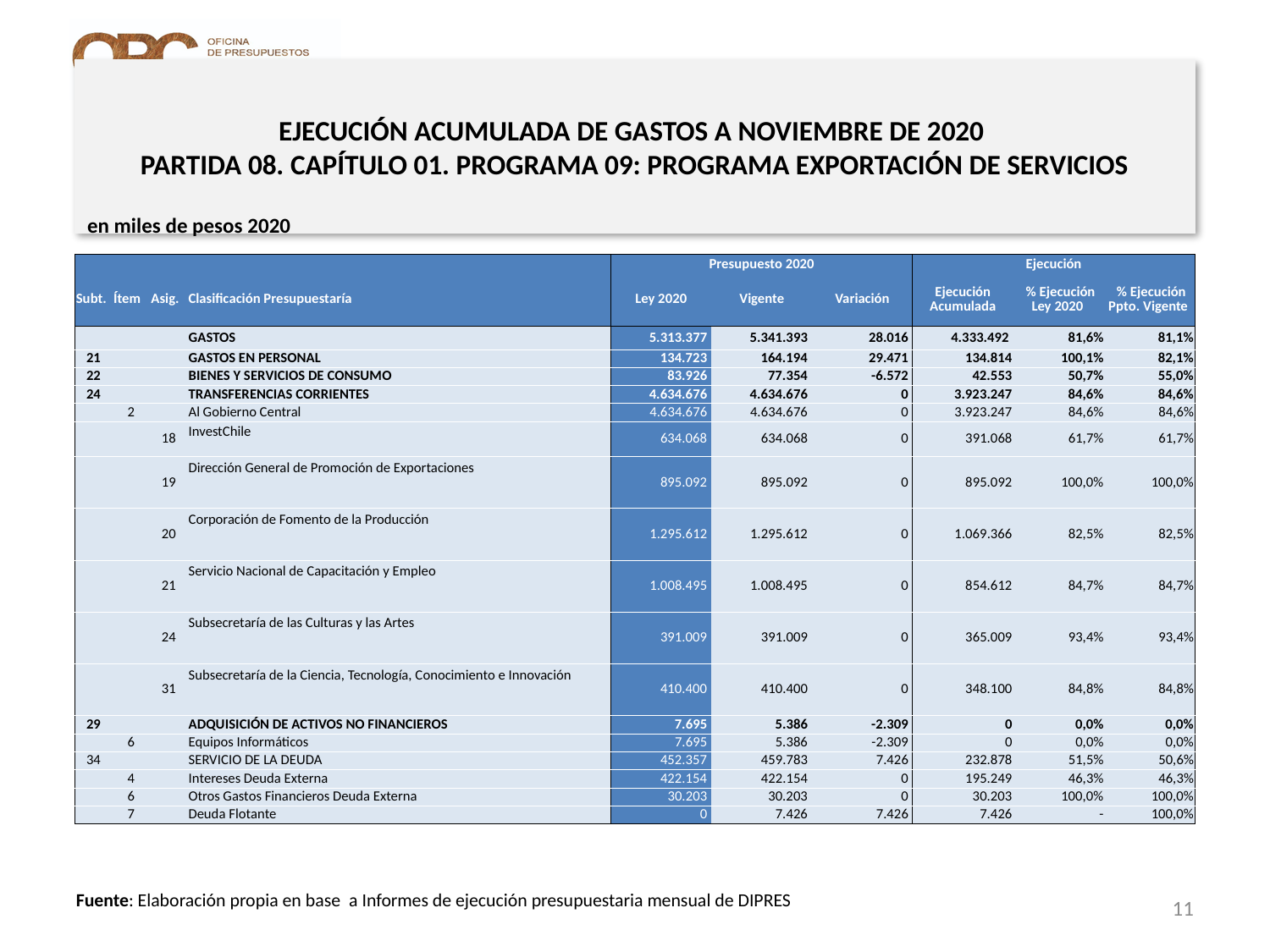

# EJECUCIÓN ACUMULADA DE GASTOS A NOVIEMBRE DE 2020 PARTIDA 08. CAPÍTULO 01. PROGRAMA 09: PROGRAMA EXPORTACIÓN DE SERVICIOS
en miles de pesos 2020
|  |  |  |  | Presupuesto 2020 |  |  | Ejecución |  |  |
| --- | --- | --- | --- | --- | --- | --- | --- | --- | --- |
| Subt. | Ítem | Asig. | Clasificación Presupuestaría | Ley 2020 | Vigente | Variación | Ejecución Acumulada | % Ejecución Ley 2020 | % Ejecución Ppto. Vigente |
|  |  |  | GASTOS | 5.313.377 | 5.341.393 | 28.016 | 4.333.492 | 81,6% | 81,1% |
| 21 |  |  | GASTOS EN PERSONAL | 134.723 | 164.194 | 29.471 | 134.814 | 100,1% | 82,1% |
| 22 |  |  | BIENES Y SERVICIOS DE CONSUMO | 83.926 | 77.354 | -6.572 | 42.553 | 50,7% | 55,0% |
| 24 |  |  | TRANSFERENCIAS CORRIENTES | 4.634.676 | 4.634.676 | 0 | 3.923.247 | 84,6% | 84,6% |
|  | 2 |  | Al Gobierno Central | 4.634.676 | 4.634.676 | 0 | 3.923.247 | 84,6% | 84,6% |
|  |  | 18 | InvestChile | 634.068 | 634.068 | 0 | 391.068 | 61,7% | 61,7% |
|  |  | 19 | Dirección General de Promoción de Exportaciones | 895.092 | 895.092 | 0 | 895.092 | 100,0% | 100,0% |
|  |  | 20 | Corporación de Fomento de la Producción | 1.295.612 | 1.295.612 | 0 | 1.069.366 | 82,5% | 82,5% |
|  |  | 21 | Servicio Nacional de Capacitación y Empleo | 1.008.495 | 1.008.495 | 0 | 854.612 | 84,7% | 84,7% |
|  |  | 24 | Subsecretaría de las Culturas y las Artes | 391.009 | 391.009 | 0 | 365.009 | 93,4% | 93,4% |
|  |  | 31 | Subsecretaría de la Ciencia, Tecnología, Conocimiento e Innovación | 410.400 | 410.400 | 0 | 348.100 | 84,8% | 84,8% |
| 29 |  |  | ADQUISICIÓN DE ACTIVOS NO FINANCIEROS | 7.695 | 5.386 | -2.309 | 0 | 0,0% | 0,0% |
|  | 6 |  | Equipos Informáticos | 7.695 | 5.386 | -2.309 | 0 | 0,0% | 0,0% |
| 34 |  |  | SERVICIO DE LA DEUDA | 452.357 | 459.783 | 7.426 | 232.878 | 51,5% | 50,6% |
|  | 4 |  | Intereses Deuda Externa | 422.154 | 422.154 | 0 | 195.249 | 46,3% | 46,3% |
|  | 6 |  | Otros Gastos Financieros Deuda Externa | 30.203 | 30.203 | 0 | 30.203 | 100,0% | 100,0% |
|  | 7 |  | Deuda Flotante | 0 | 7.426 | 7.426 | 7.426 | - | 100,0% |
11